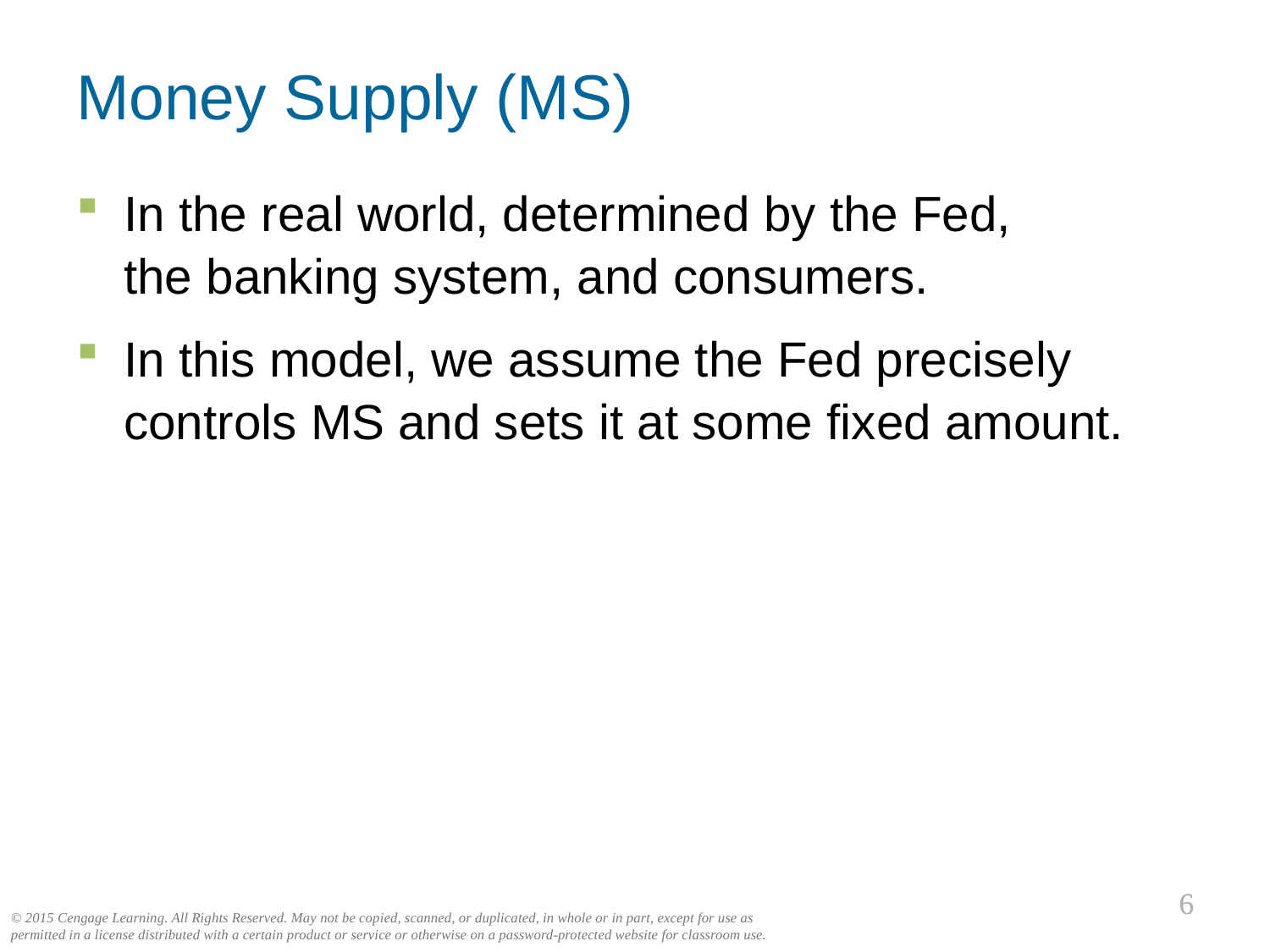

Money Supply (MS)
0
In the real world, determined by the Fed,
the banking system, and consumers.
In this model, we assume the Fed precisely controls MS and sets it at some fixed amount.